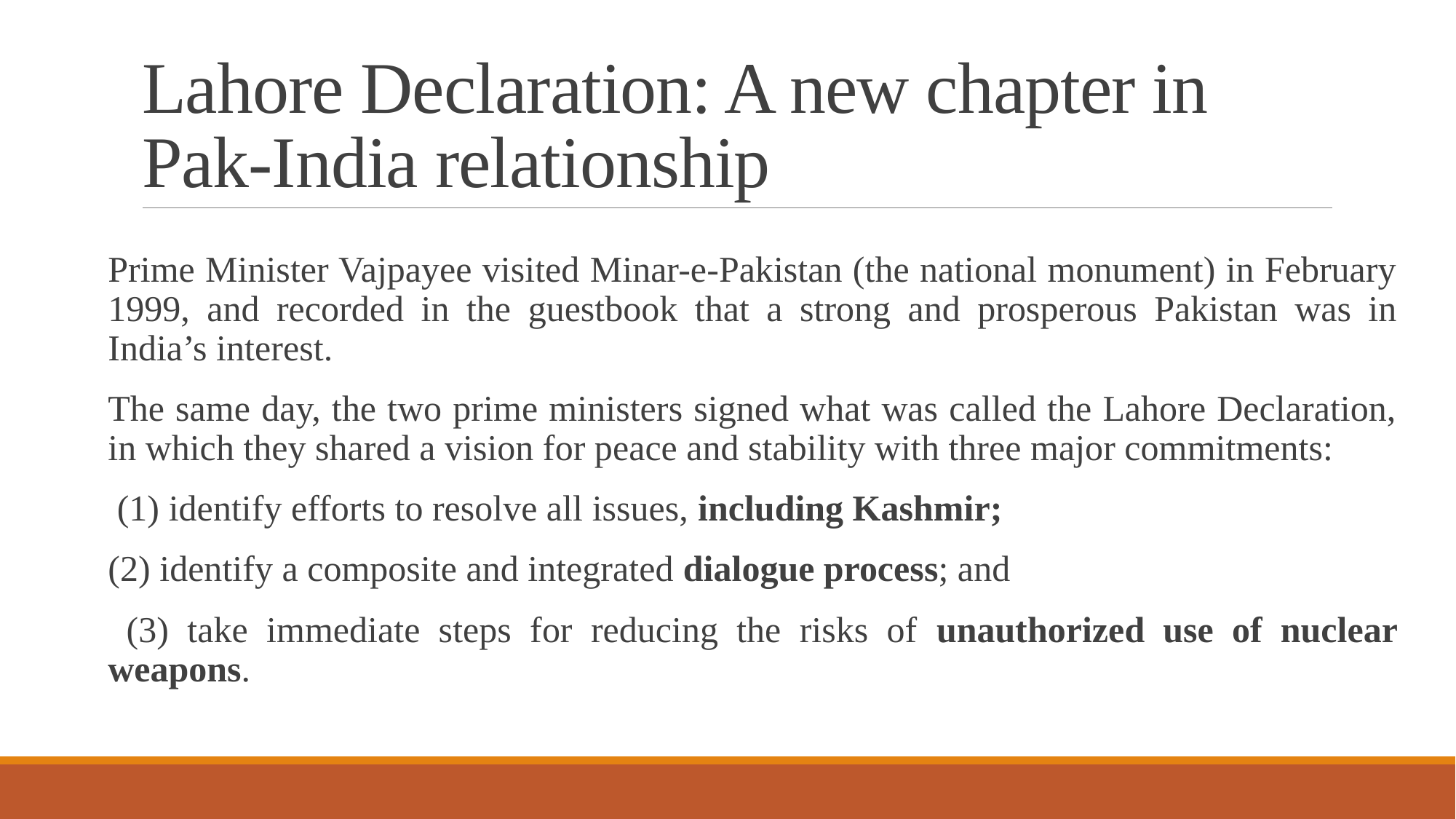

# Lahore Declaration: A new chapter in Pak-India relationship
Prime Minister Vajpayee visited Minar-e-Pakistan (the national monument) in February 1999, and recorded in the guestbook that a strong and prosperous Pakistan was in India’s interest.
The same day, the two prime ministers signed what was called the Lahore Declaration, in which they shared a vision for peace and stability with three major commitments:
 (1) identify efforts to resolve all issues, including Kashmir;
(2) identify a composite and integrated dialogue process; and
 (3) take immediate steps for reducing the risks of unauthorized use of nuclear weapons.